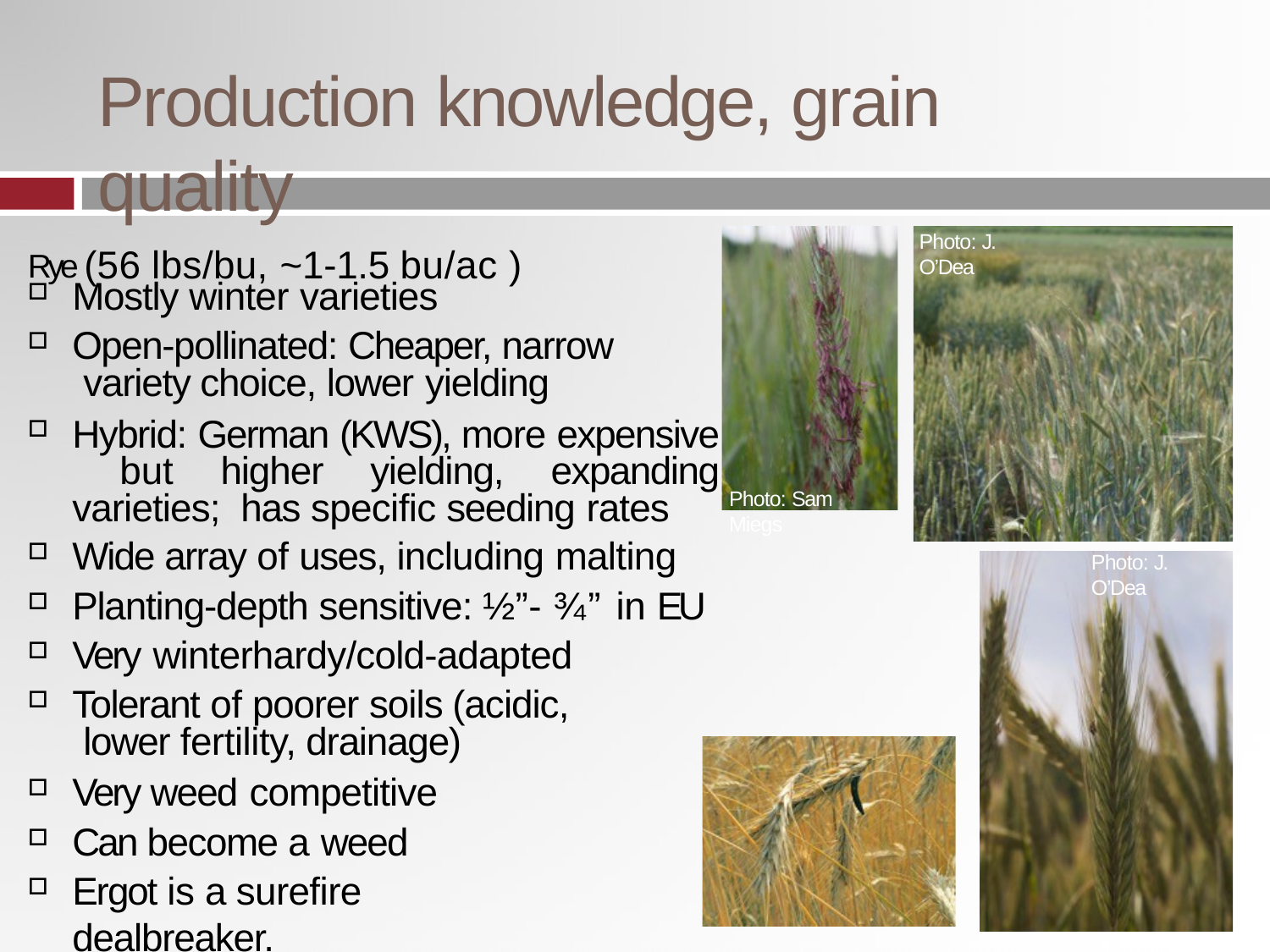

# Production knowledge, grain quality

Rye (56 lbs/bu, ~1-1.5 bu/ac )
Photo: J. O’Dea

Mostly winter varieties
Open-pollinated: Cheaper, narrow  variety choice, lower yielding
Hybrid: German (KWS), more expensive  but higher yielding, expanding varieties;  has specific seeding rates
Wide array of uses, including malting
Planting-depth sensitive: ½”- ¾” in EU
Very winterhardy/cold-adapted
Tolerant of poorer soils (acidic,  lower fertility, drainage)
Very weed competitive
Can become a weed
Ergot is a surefire dealbreaker.
Photo: Sam Miegs
Photo: J. O’Dea